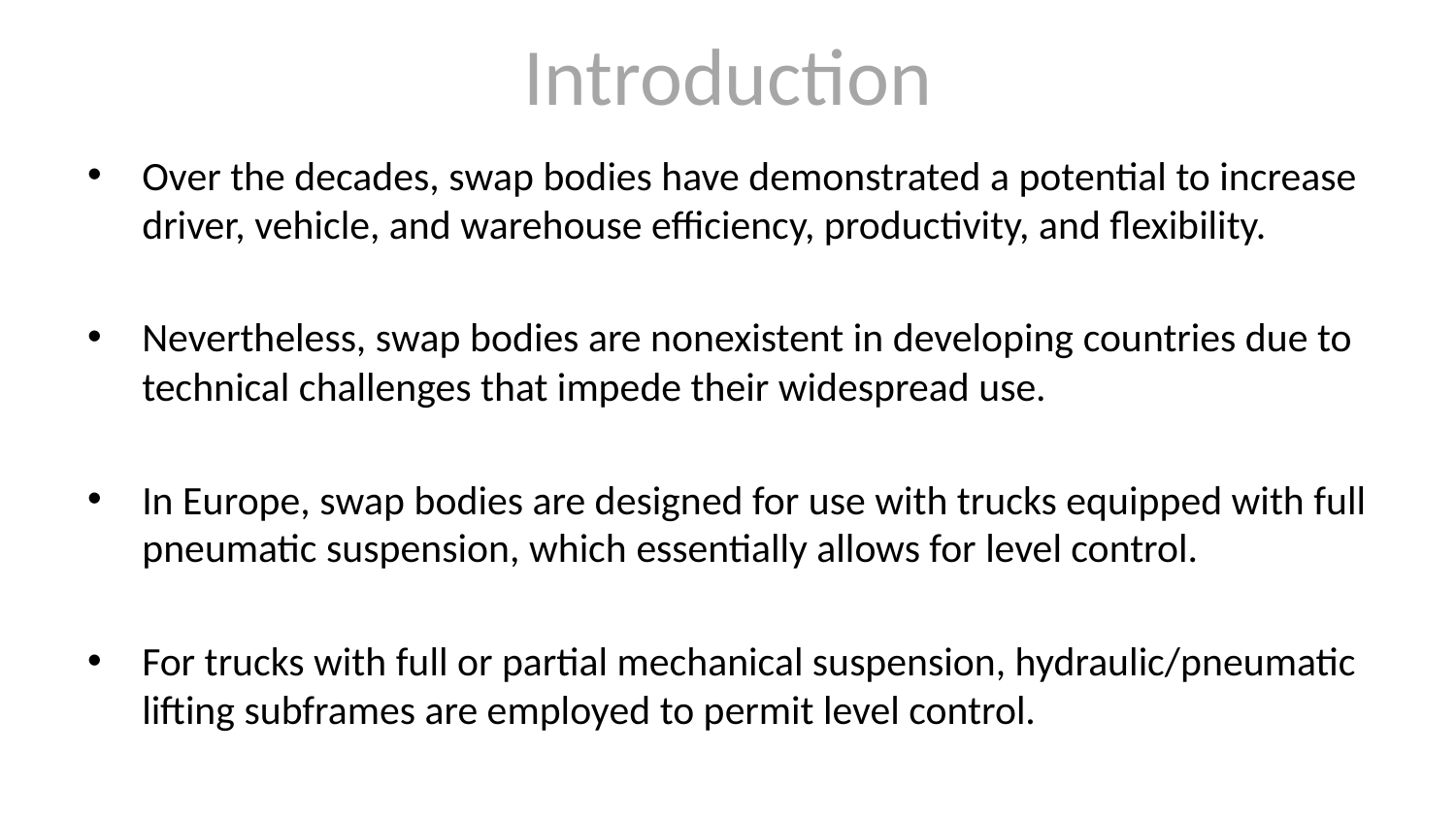

# Introduction
Over the decades, swap bodies have demonstrated a potential to increase driver, vehicle, and warehouse efficiency, productivity, and flexibility.

Nevertheless, swap bodies are nonexistent in developing countries due to technical challenges that impede their widespread use.

In Europe, swap bodies are designed for use with trucks equipped with full pneumatic suspension, which essentially allows for level control.

For trucks with full or partial mechanical suspension, hydraulic/pneumatic lifting subframes are employed to permit level control.